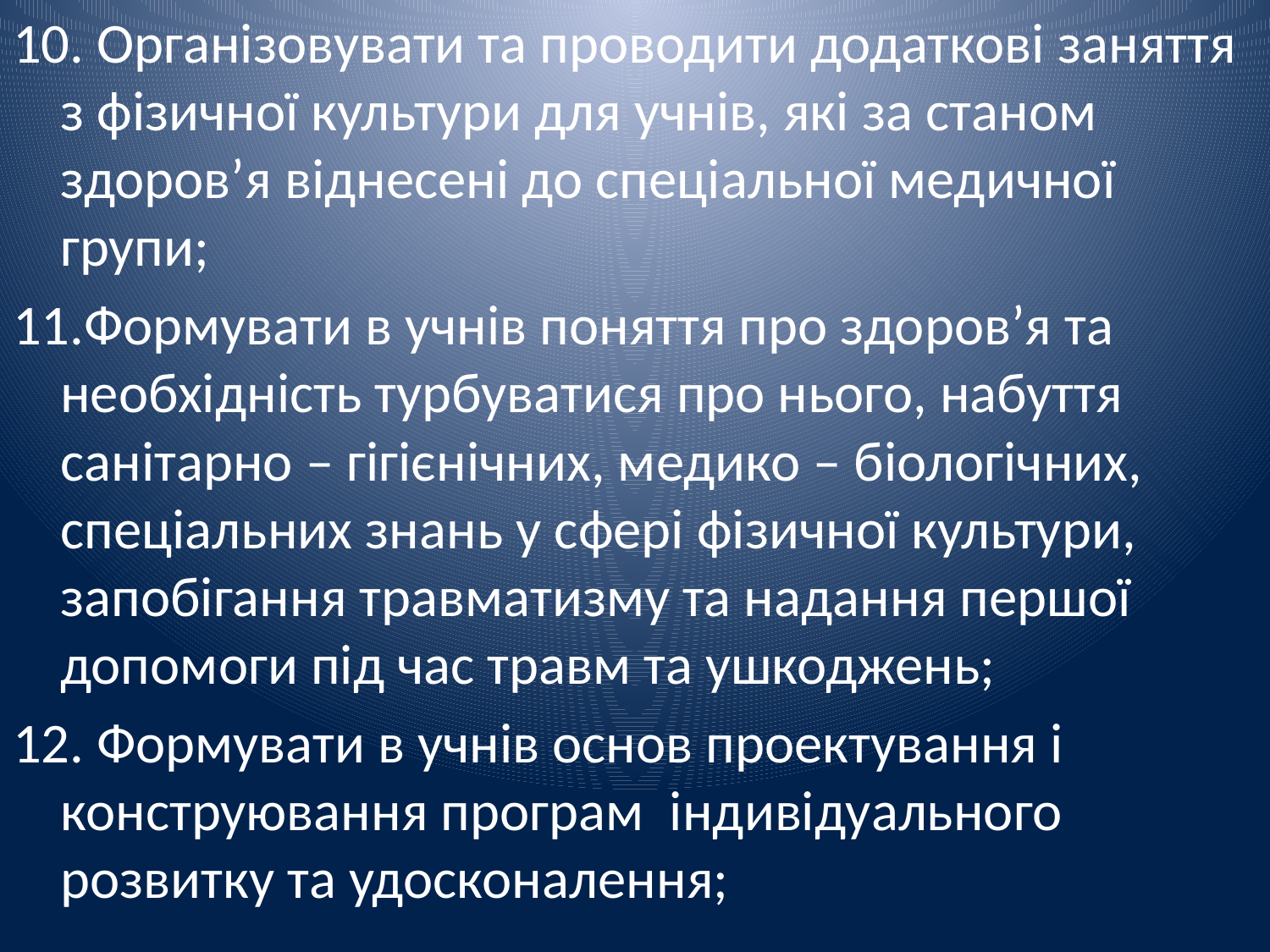

10. Організовувати та проводити додаткові заняття з фізичної культури для учнів, які за станом здоров’я віднесені до спеціальної медичної групи;
11.Формувати в учнів поняття про здоров’я та необхідність турбуватися про нього, набуття санітарно – гігієнічних, медико – біологічних, спеціальних знань у сфері фізичної культури, запобігання травматизму та надання першої допомоги під час травм та ушкоджень;
12. Формувати в учнів основ проектування і конструювання програм  індивідуального розвитку та удосконалення;